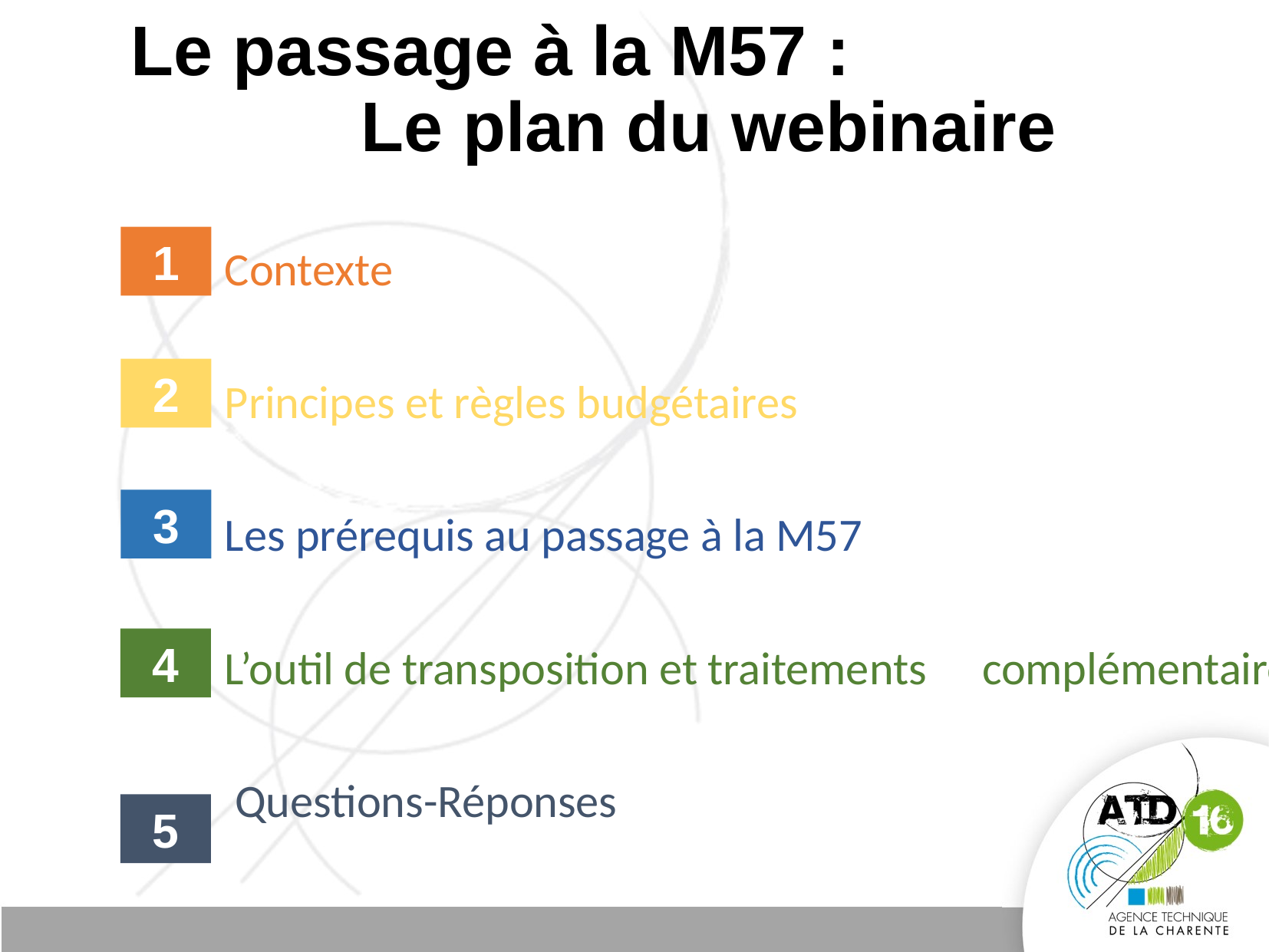

# Le passage à la M57 : Le plan du webinaire

	Contexte

 	Principes et règles budgétaires

	Les prérequis au passage à la M57

       	L’outil de transposition et traitements     	complémentaires

	 Questions-Réponses

1

2
3
4
5